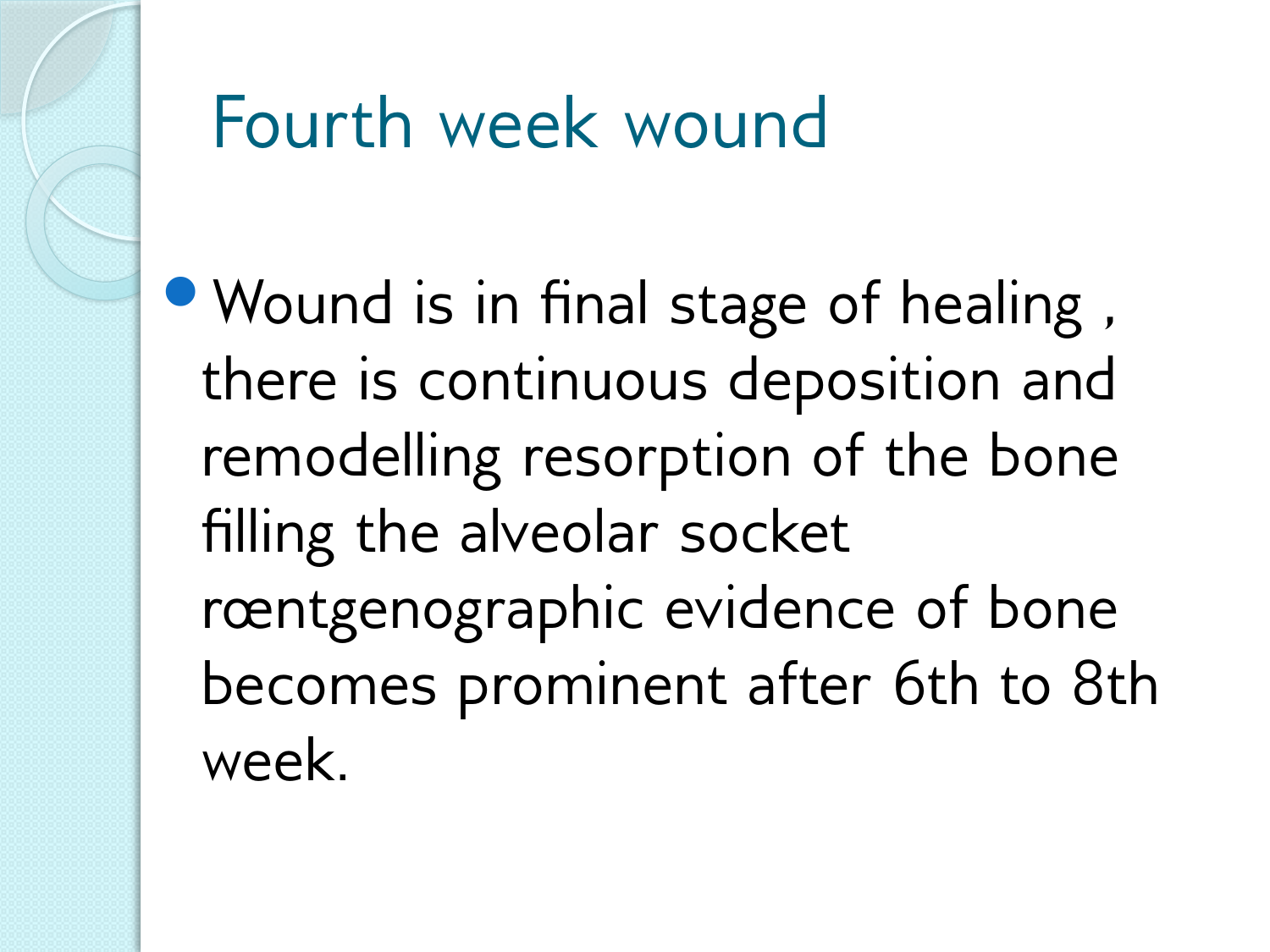

# Fourth week wound
Wound is in final stage of healing , there is continuous deposition and remodelling resorption of the bone filling the alveolar socket roentgenographic evidence of bone becomes prominent after 6th to 8th week.